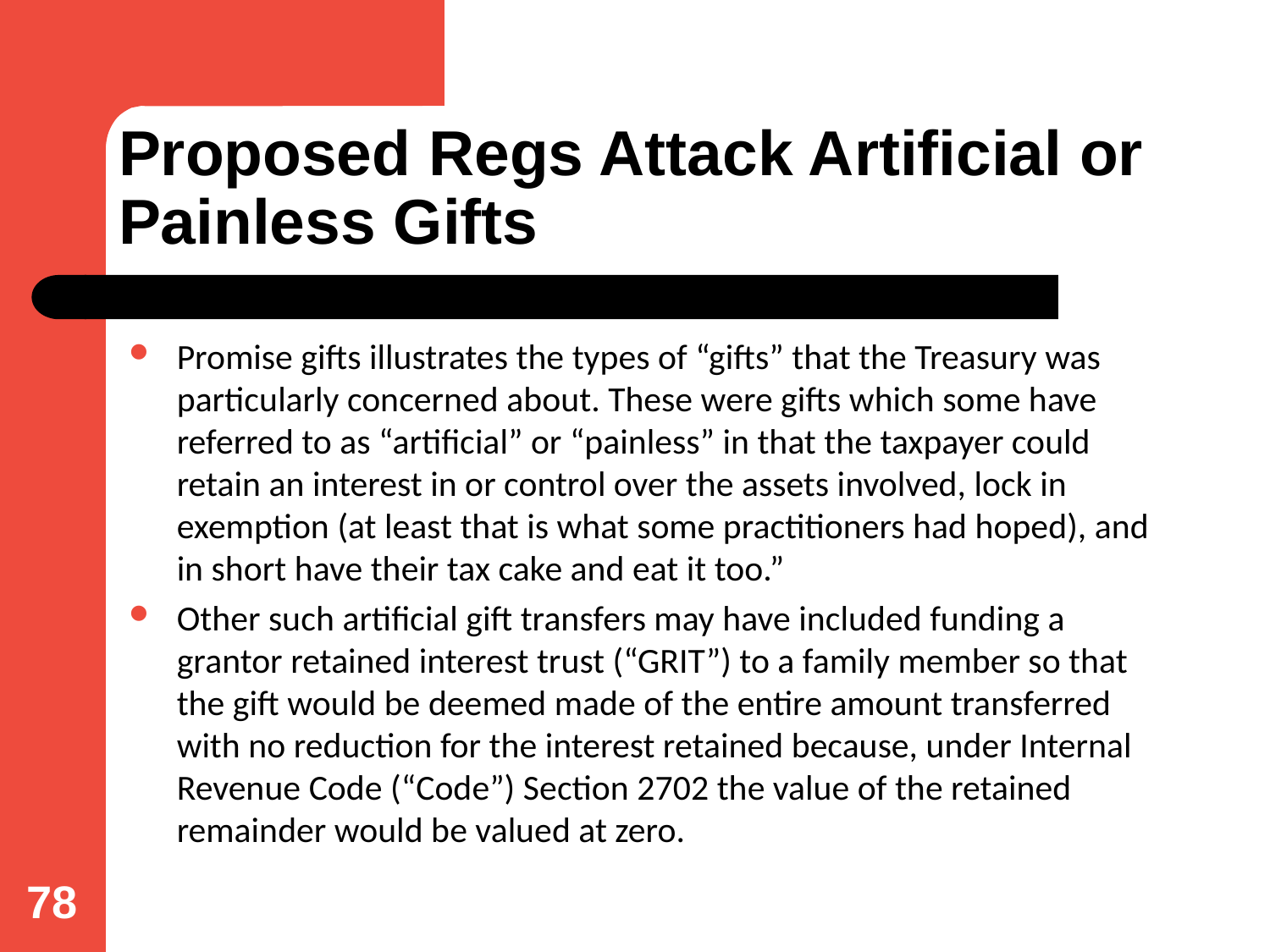

# Proposed Regs Attack Artificial or Painless Gifts
Promise gifts illustrates the types of “gifts” that the Treasury was particularly concerned about. These were gifts which some have referred to as “artificial” or “painless” in that the taxpayer could retain an interest in or control over the assets involved, lock in exemption (at least that is what some practitioners had hoped), and in short have their tax cake and eat it too.”
Other such artificial gift transfers may have included funding a grantor retained interest trust (“GRIT”) to a family member so that the gift would be deemed made of the entire amount transferred with no reduction for the interest retained because, under Internal Revenue Code (“Code”) Section 2702 the value of the retained remainder would be valued at zero.
78